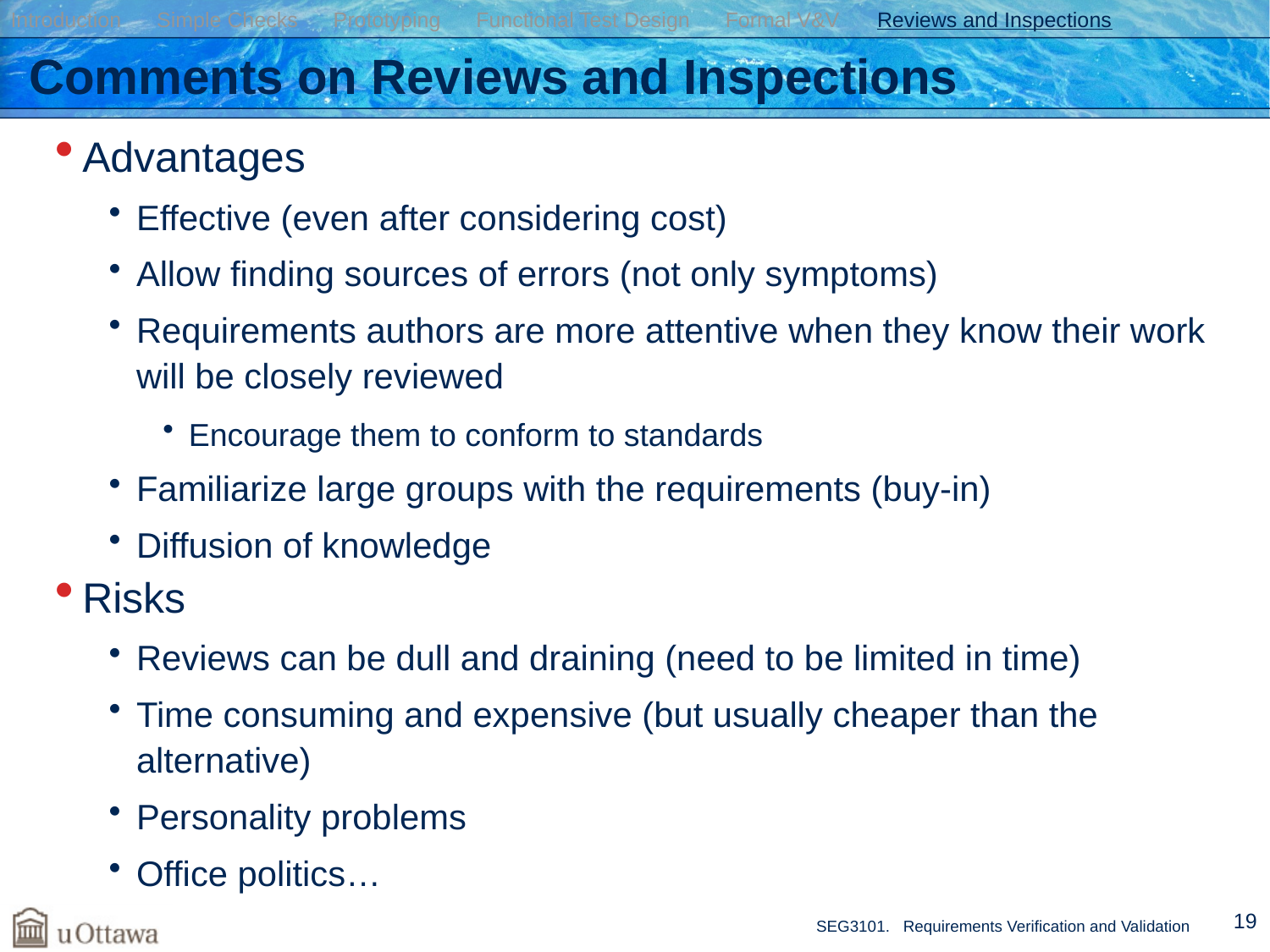

Introduction      Simple Checks      Prototyping      Functional Test Design      Formal V&V      Reviews and Inspections
# Comments on Reviews and Inspections
Advantages
Effective (even after considering cost)
Allow finding sources of errors (not only symptoms)
Requirements authors are more attentive when they know their work will be closely reviewed
Encourage them to conform to standards
Familiarize large groups with the requirements (buy-in)
Diffusion of knowledge
Risks
Reviews can be dull and draining (need to be limited in time)
Time consuming and expensive (but usually cheaper than the alternative)
Personality problems
Office politics…
19